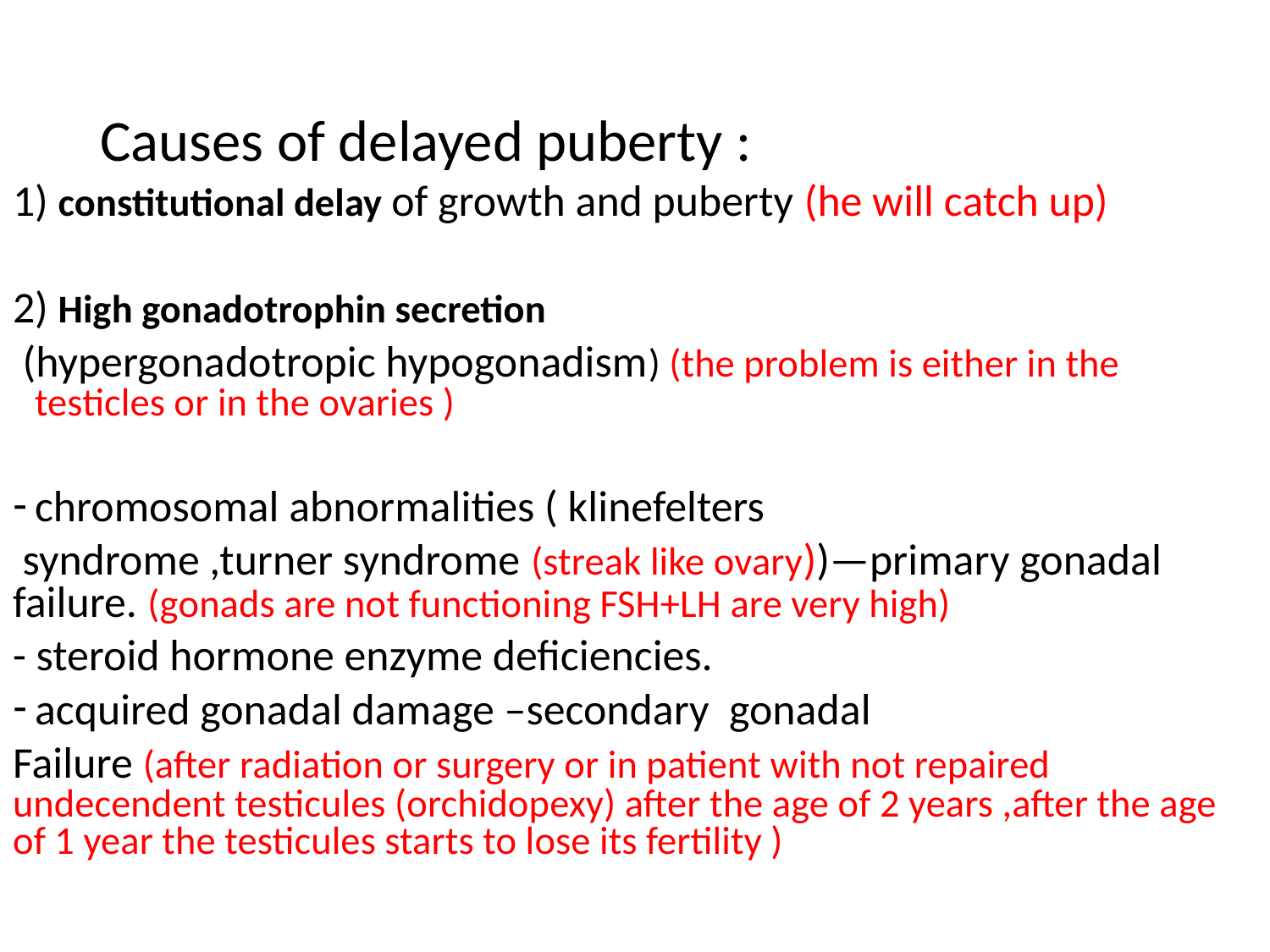

# Causes of delayed puberty :
1) constitutional delay of growth and puberty (he will catch up)

2) High gonadotrophin secretion
 (hypergonadotropic hypogonadism) (the problem is either in the testicles or in the ovaries )

chromosomal abnormalities ( klinefelters
 syndrome ,turner syndrome (streak like ovary))—primary gonadal failure. (gonads are not functioning FSH+LH are very high)
- steroid hormone enzyme deficiencies.
acquired gonadal damage –secondary  gonadal
Failure (after radiation or surgery or in patient with not repaired undecendent testicules (orchidopexy) after the age of 2 years ,after the age of 1 year the testicules starts to lose its fertility )